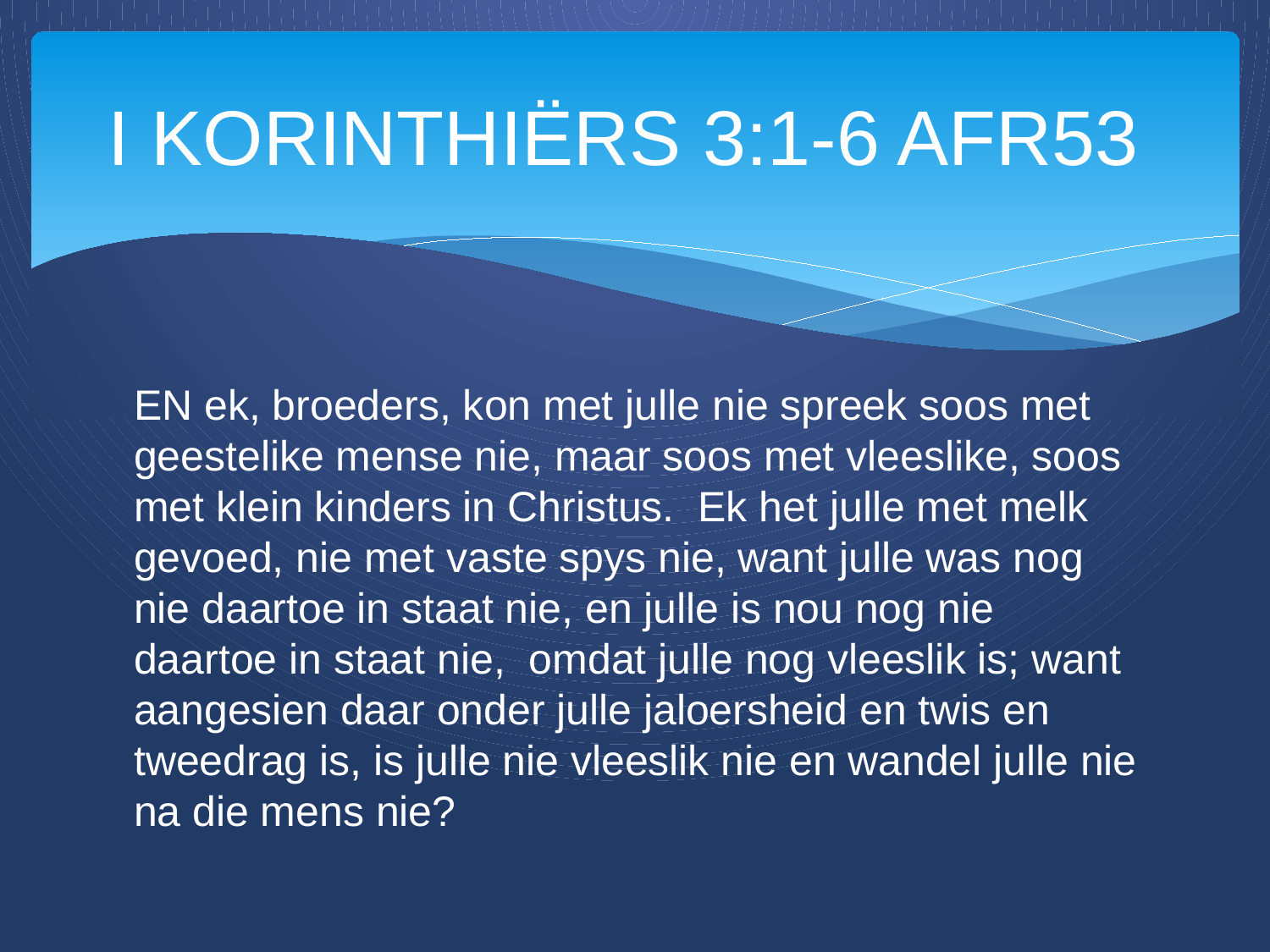

# I KORINTHIËRS 3:1‭-‬6 AFR53
EN ek, broeders, kon met julle nie spreek soos met geestelike mense nie, maar soos met vleeslike, soos met klein kinders in Christus.  Ek het julle met melk gevoed, nie met vaste spys nie, want julle was nog nie daartoe in staat nie, en julle is nou nog nie daartoe in staat nie,  omdat julle nog vleeslik is; want aangesien daar onder julle jaloersheid en twis en tweedrag is, is julle nie vleeslik nie en wandel julle nie na die mens nie?